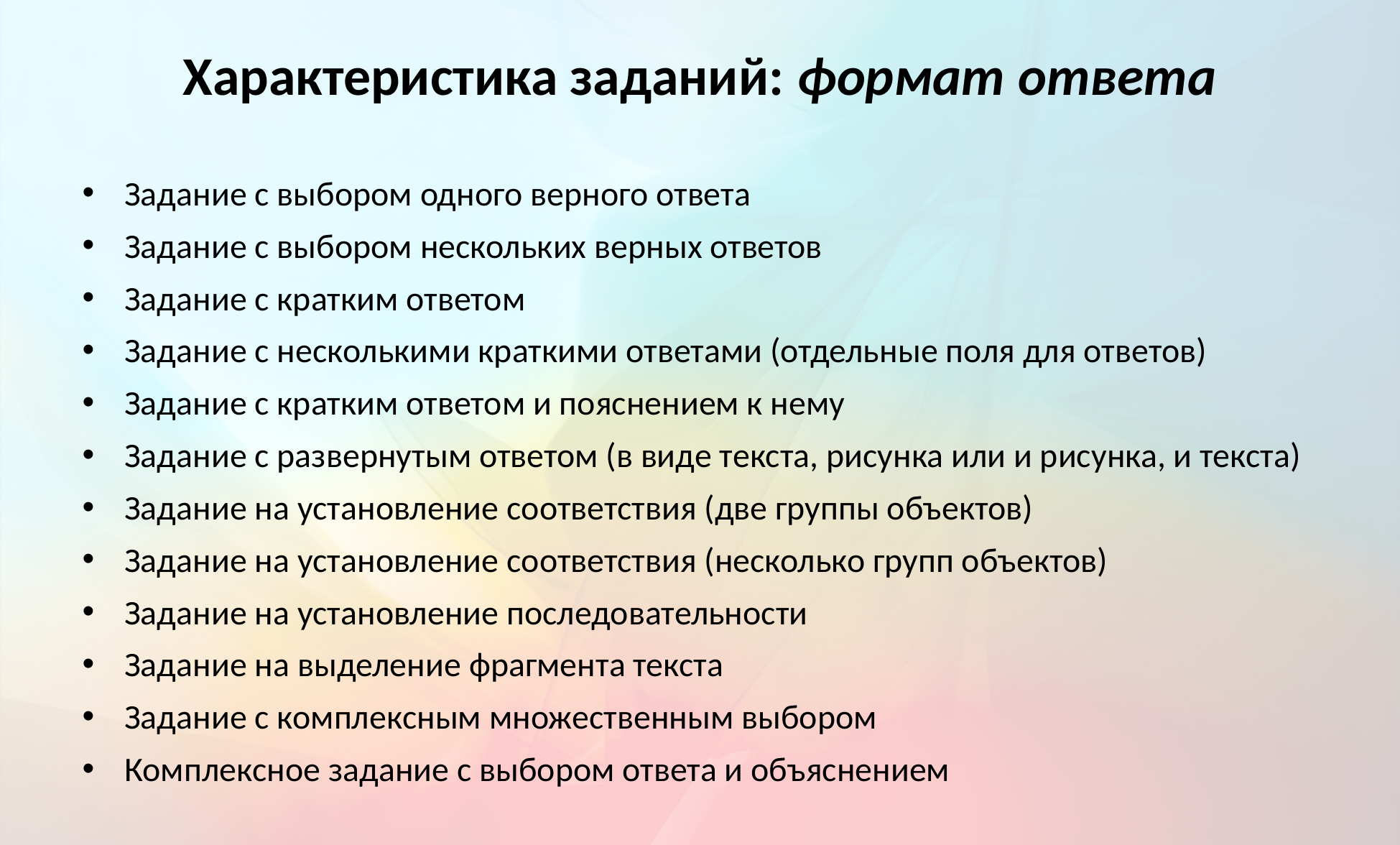

# Характеристика заданий: формат ответа

Задание с выбором одного верного ответа
Задание с выбором нескольких верных ответов
Задание с кратким ответом
Задание с несколькими краткими ответами (отдельные поля для ответов)
Задание с кратким ответом и пояснением к нему
Задание с развернутым ответом (в виде текста, рисунка или и рисунка, и текста)
Задание на установление соответствия (две группы объектов)
Задание на установление соответствия (несколько групп объектов)
Задание на установление последовательности
Задание на выделение фрагмента текста
Задание с комплексным множественным выбором
Комплексное задание с выбором ответа и объяснением